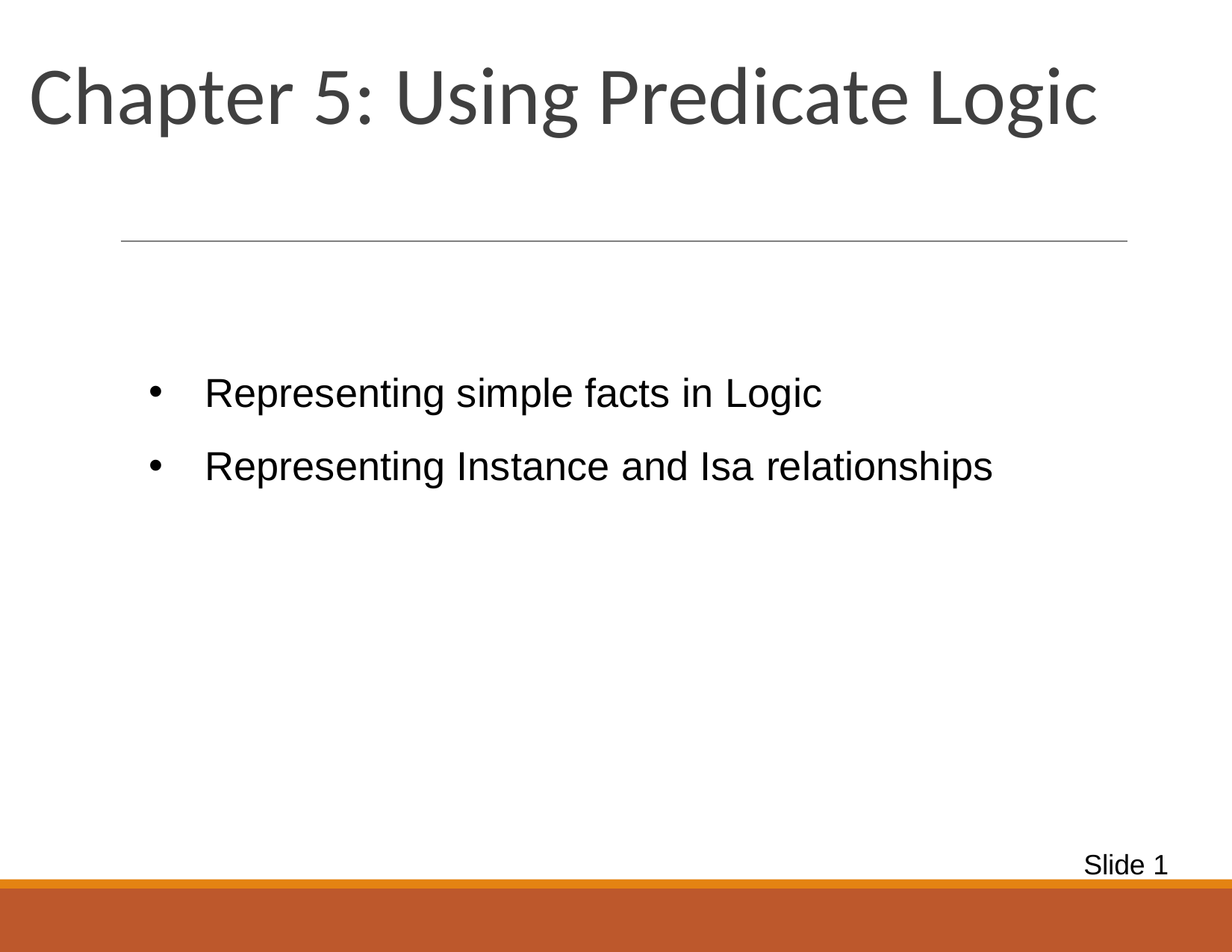

# Chapter 5: Using Predicate Logic
Representing simple facts in Logic
Representing Instance and Isa relationships
Slide 1